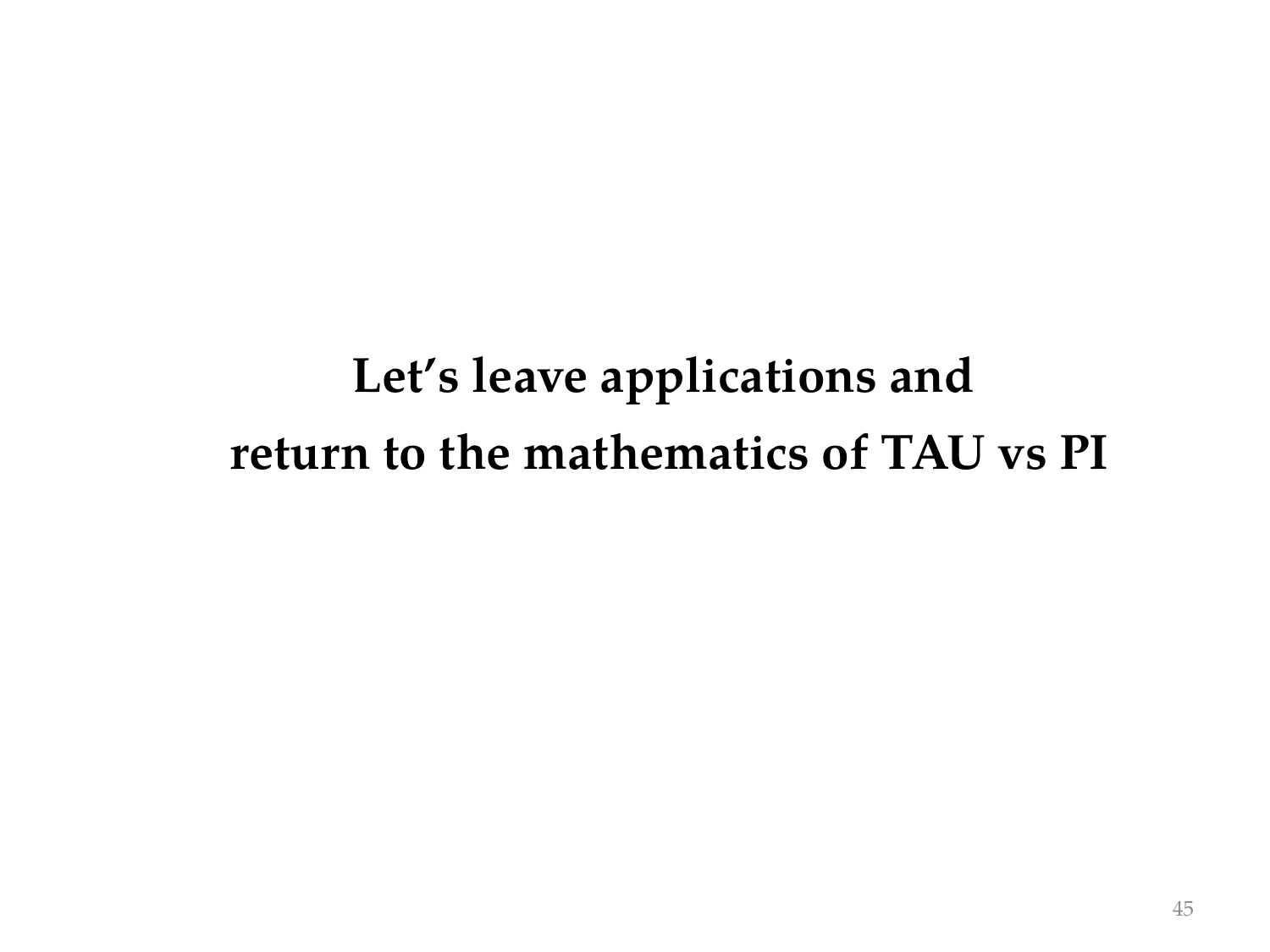

Let’s leave applications and
 return to the mathematics of TAU vs PI
45